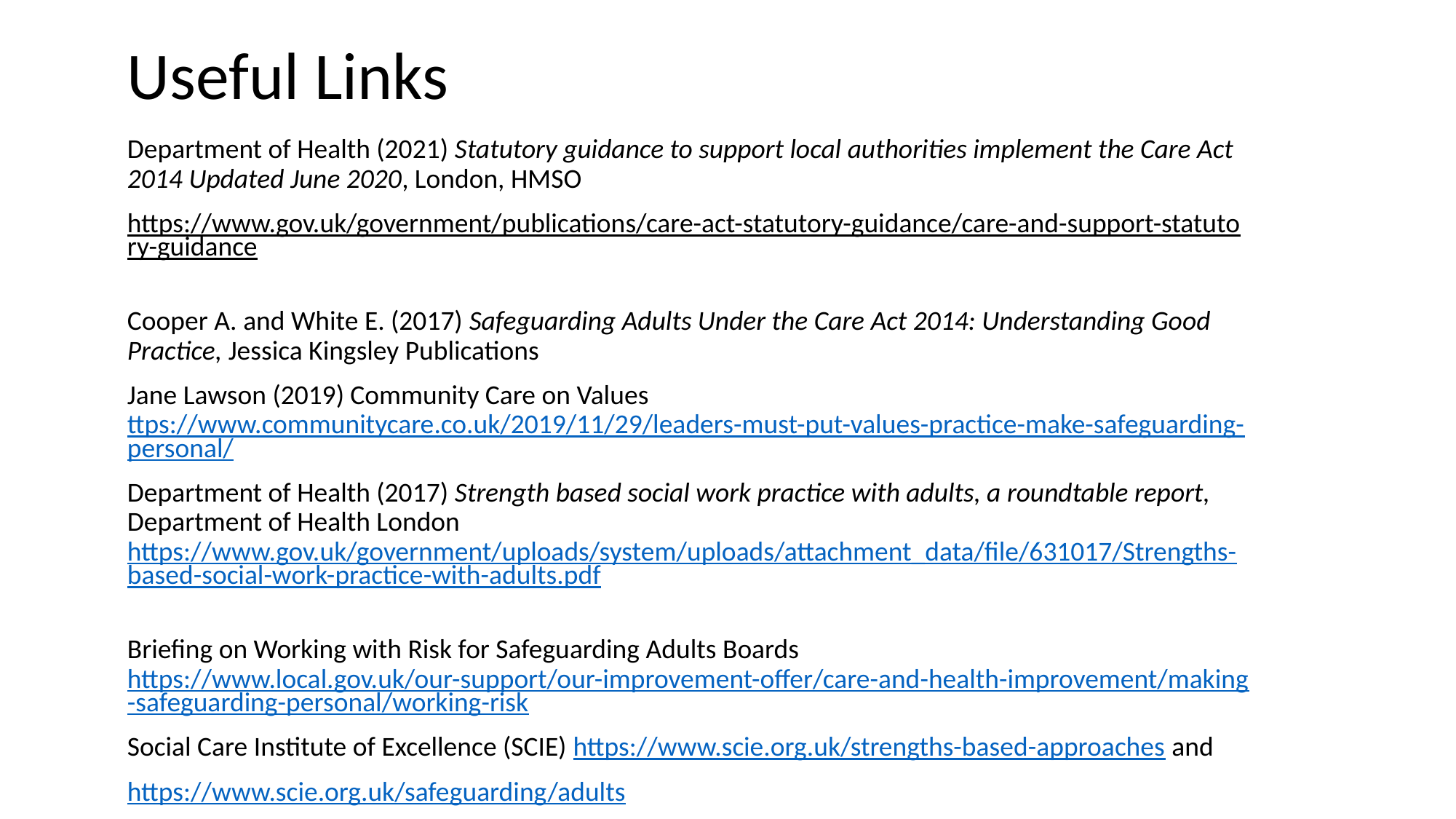

# Useful Links

Department of Health (2021) Statutory guidance to support local authorities implement the Care Act 2014 Updated June 2020, London, HMSO
https://www.gov.uk/government/publications/care-act-statutory-guidance/care-and-support-statutory-guidance
Cooper A. and White E. (2017) Safeguarding Adults Under the Care Act 2014: Understanding Good Practice, Jessica Kingsley Publications
Jane Lawson (2019) Community Care on Values ttps://www.communitycare.co.uk/2019/11/29/leaders-must-put-values-practice-make-safeguarding-personal/
Department of Health (2017) Strength based social work practice with adults, a roundtable report, Department of Health London https://www.gov.uk/government/uploads/system/uploads/attachment_data/file/631017/Strengths-based-social-work-practice-with-adults.pdf
Briefing on Working with Risk for Safeguarding Adults Boards https://www.local.gov.uk/our-support/our-improvement-offer/care-and-health-improvement/making-safeguarding-personal/working-risk
Social Care Institute of Excellence (SCIE) https://www.scie.org.uk/strengths-based-approaches and
https://www.scie.org.uk/safeguarding/adults